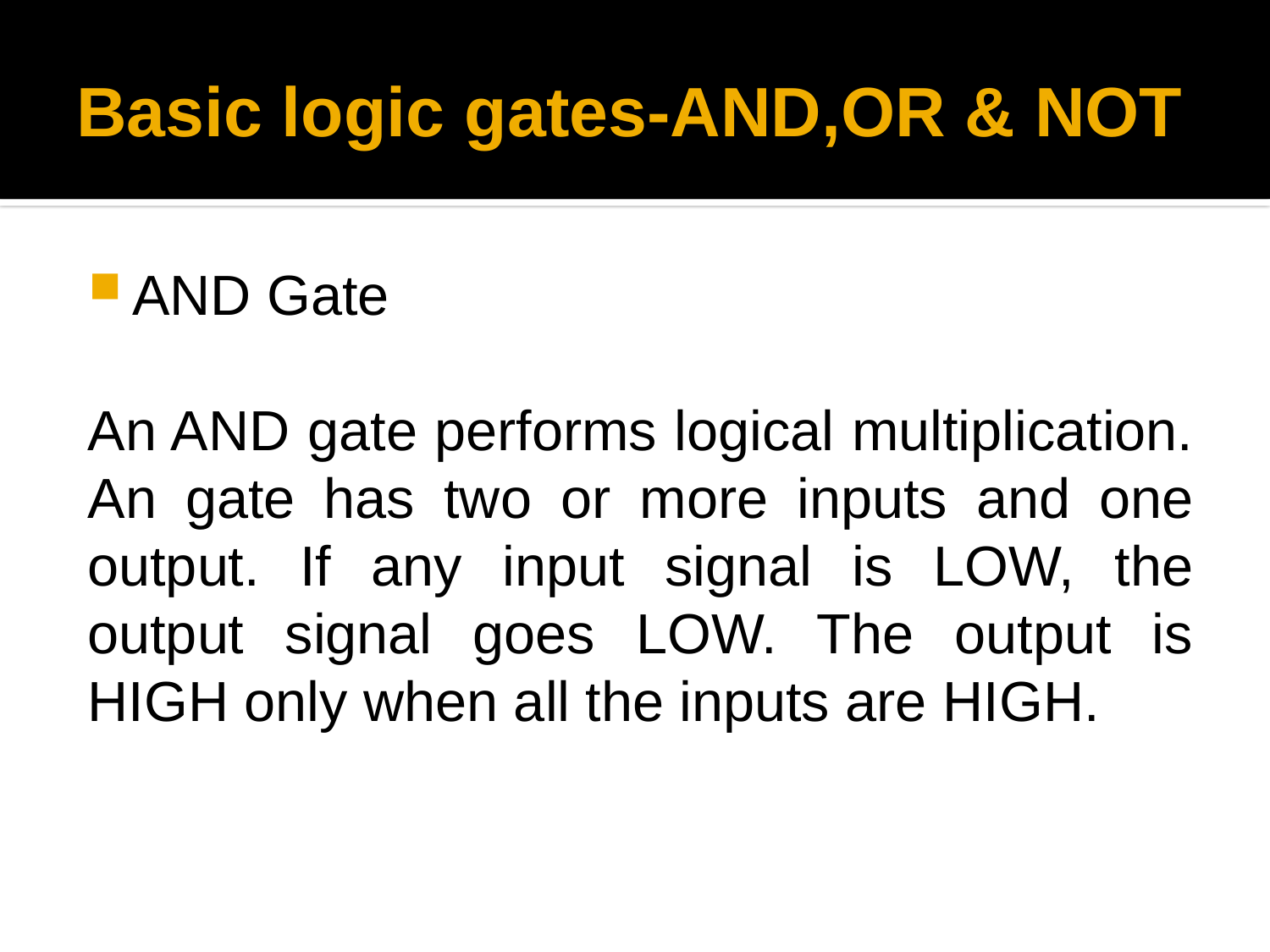

# Basic logic gates-AND,OR & NOT
AND Gate

An AND gate performs logical multiplication. An gate has two or more inputs and one output. If any input signal is LOW, the output signal goes LOW. The output is HIGH only when all the inputs are HIGH.